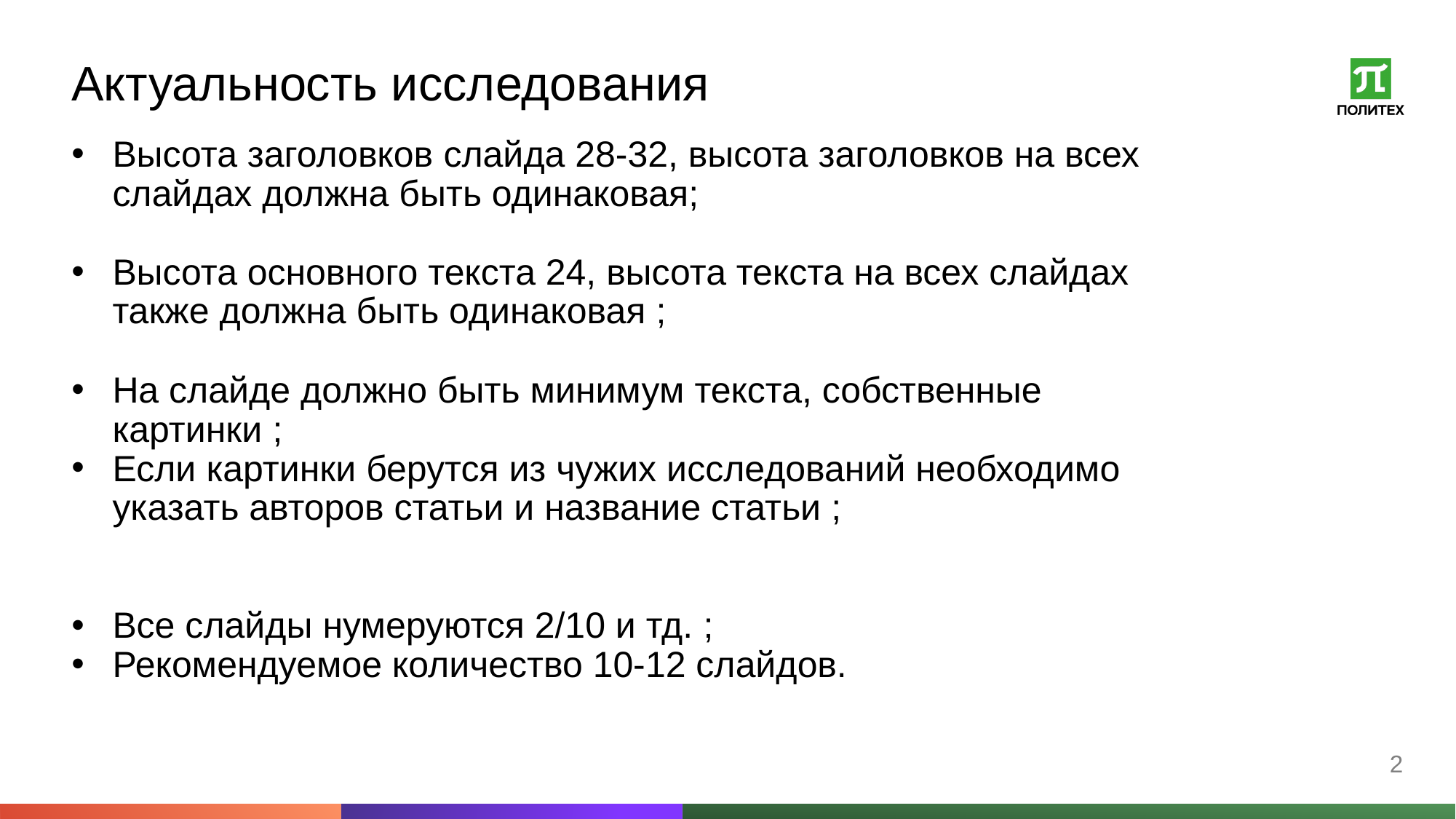

# Актуальность исследования
Высота заголовков слайда 28-32, высота заголовков на всех слайдах должна быть одинаковая;

Высота основного текста 24, высота текста на всех слайдах также должна быть одинаковая ;

На слайде должно быть минимум текста, собственные картинки ;
Если картинки берутся из чужих исследований необходимо указать авторов статьи и название статьи ;

Все слайды нумеруются 2/10 и тд. ;
Рекомендуемое количество 10-12 слайдов.
2